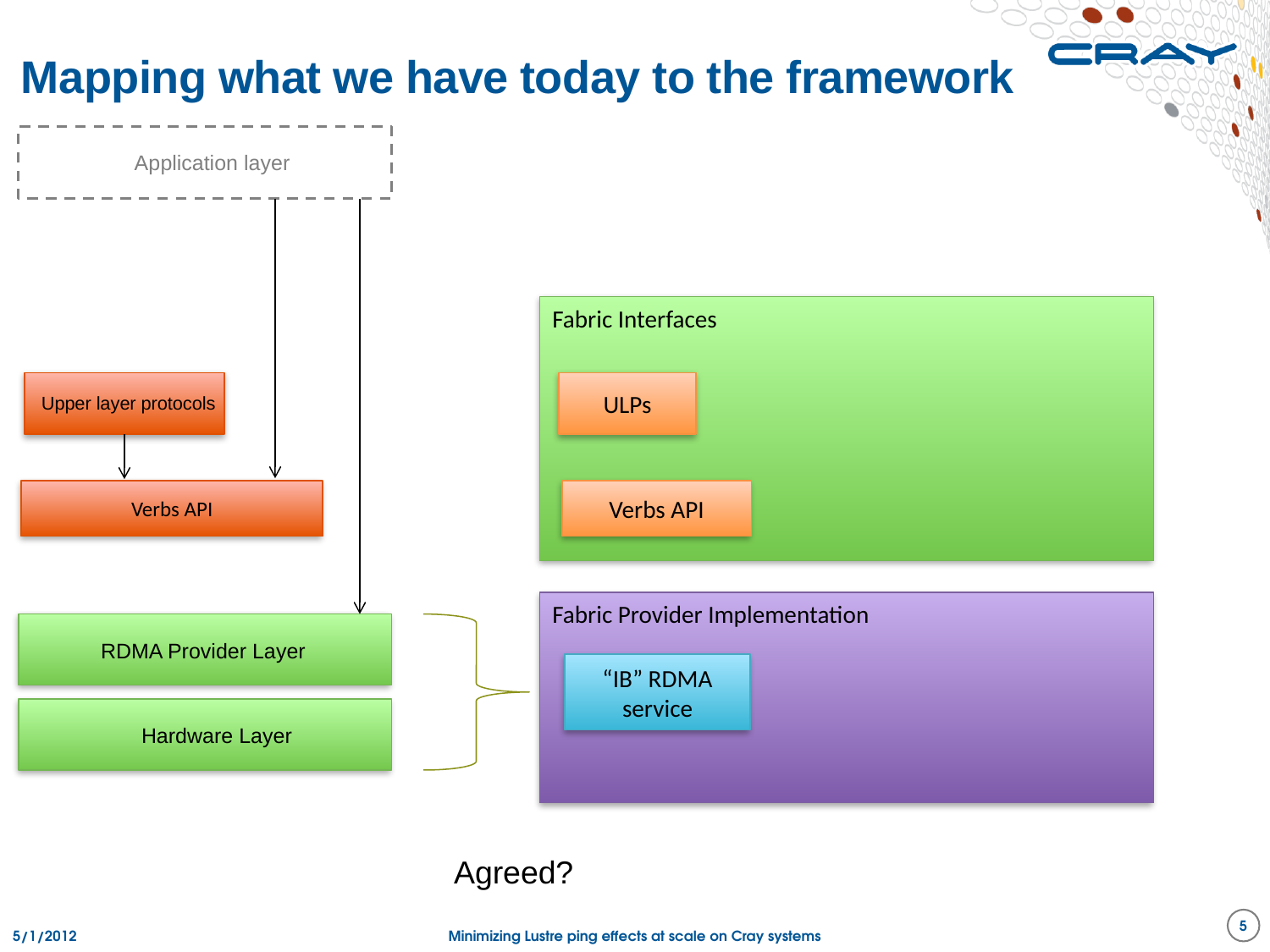

# Mapping what we have today to the framework

Application layer
Fabric Interfaces
ULPs

Upper layer protocols
Verbs API
Verbs API
Fabric Provider Implementation

RDMA Provider Layer
“IB” RDMA service

Hardware Layer
Agreed?
5
5/1/2012
Minimizing Lustre ping effects at scale on Cray systems